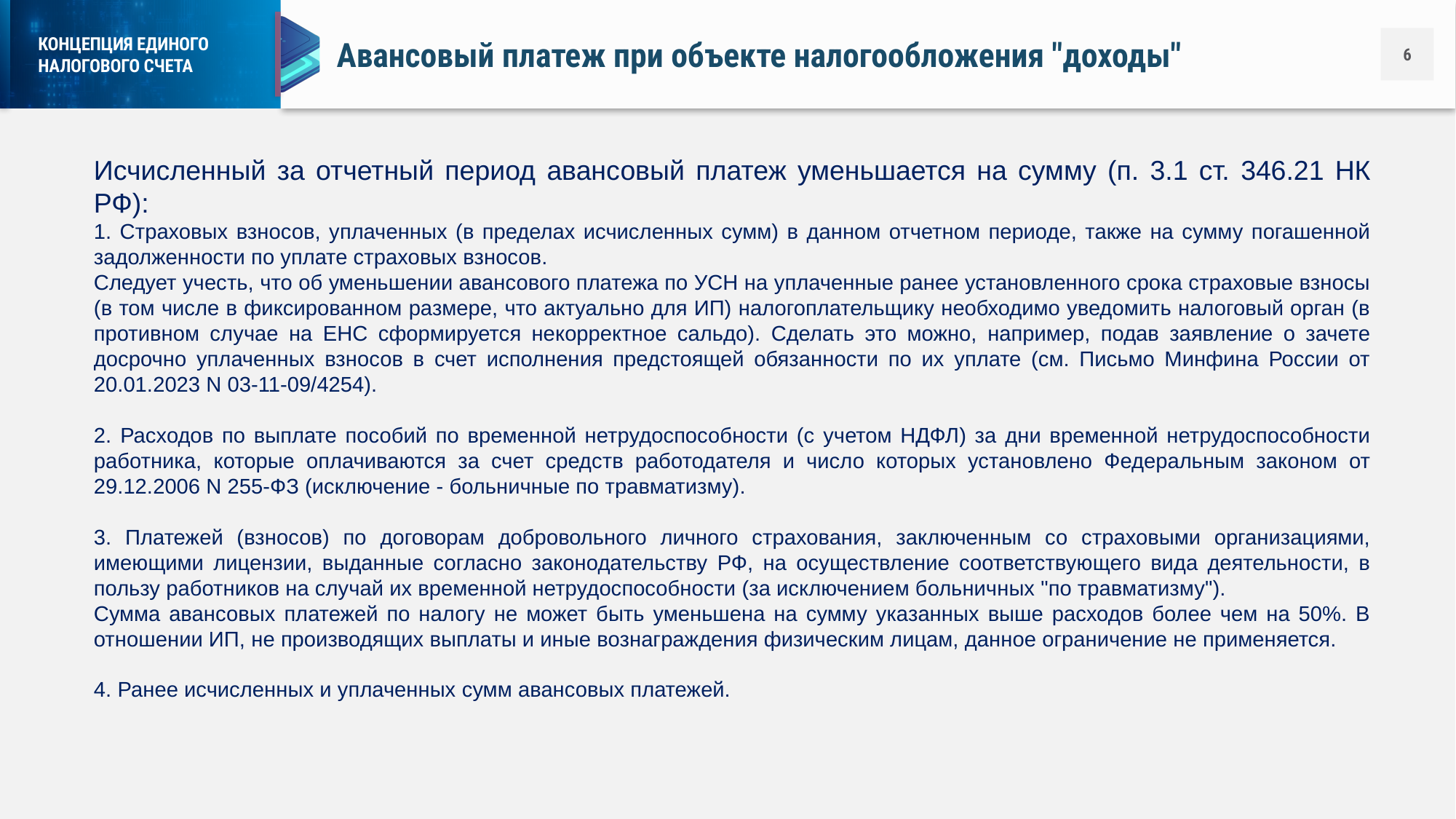

Авансовый платеж при объекте налогообложения "доходы"
Исчисленный за отчетный период авансовый платеж уменьшается на сумму (п. 3.1 ст. 346.21 НК РФ):
1. Страховых взносов, уплаченных (в пределах исчисленных сумм) в данном отчетном периоде, также на сумму погашенной задолженности по уплате страховых взносов.
Следует учесть, что об уменьшении авансового платежа по УСН на уплаченные ранее установленного срока страховые взносы (в том числе в фиксированном размере, что актуально для ИП) налогоплательщику необходимо уведомить налоговый орган (в противном случае на ЕНС сформируется некорректное сальдо). Сделать это можно, например, подав заявление о зачете досрочно уплаченных взносов в счет исполнения предстоящей обязанности по их уплате (см. Письмо Минфина России от 20.01.2023 N 03-11-09/4254).

2. Расходов по выплате пособий по временной нетрудоспособности (с учетом НДФЛ) за дни временной нетрудоспособности работника, которые оплачиваются за счет средств работодателя и число которых установлено Федеральным законом от 29.12.2006 N 255-ФЗ (исключение - больничные по травматизму).

3. Платежей (взносов) по договорам добровольного личного страхования, заключенным со страховыми организациями, имеющими лицензии, выданные согласно законодательству РФ, на осуществление соответствующего вида деятельности, в пользу работников на случай их временной нетрудоспособности (за исключением больничных "по травматизму").
Сумма авансовых платежей по налогу не может быть уменьшена на сумму указанных выше расходов более чем на 50%. В отношении ИП, не производящих выплаты и иные вознаграждения физическим лицам, данное ограничение не применяется.

4. Ранее исчисленных и уплаченных сумм авансовых платежей.